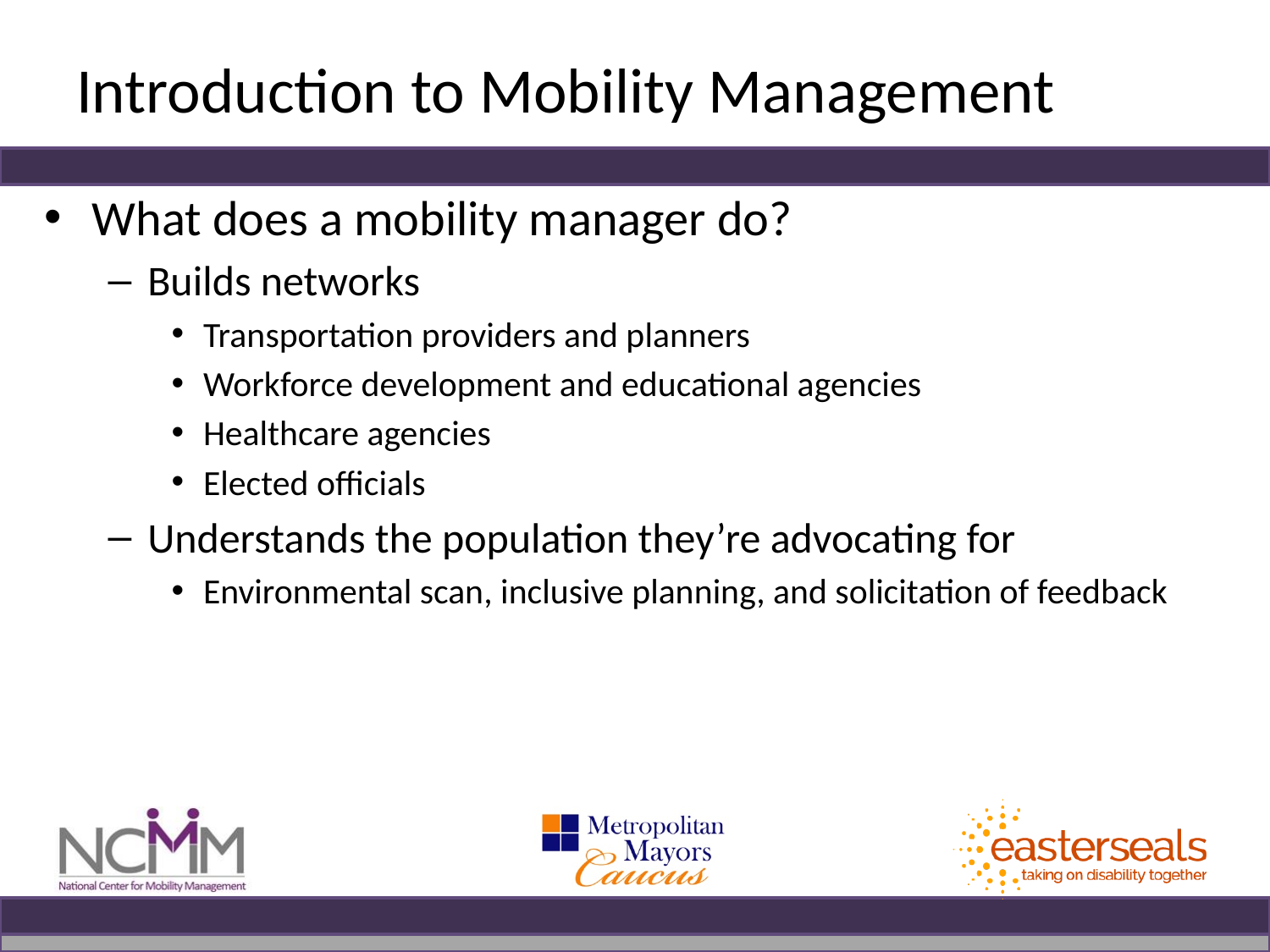

# Introduction to Mobility Management
What does a mobility manager do?
Builds networks
Transportation providers and planners
Workforce development and educational agencies
Healthcare agencies
Elected officials
Understands the population they’re advocating for
Environmental scan, inclusive planning, and solicitation of feedback